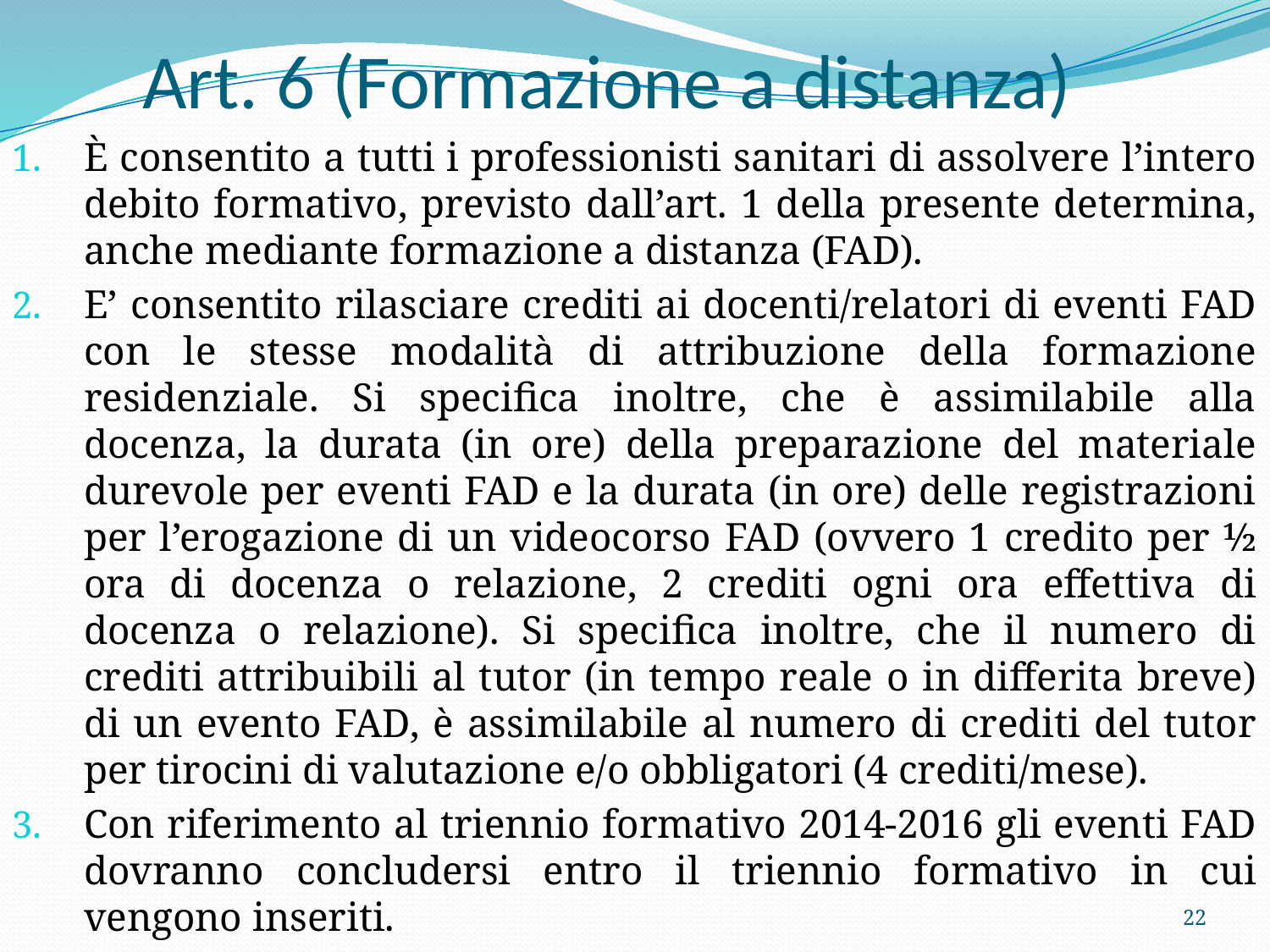

# Art. 6 (Formazione a distanza)
È consentito a tutti i professionisti sanitari di assolvere l’intero debito formativo, previsto dall’art. 1 della presente determina, anche mediante formazione a distanza (FAD).
E’ consentito rilasciare crediti ai docenti/relatori di eventi FAD con le stesse modalità di attribuzione della formazione residenziale. Si specifica inoltre, che è assimilabile alla docenza, la durata (in ore) della preparazione del materiale durevole per eventi FAD e la durata (in ore) delle registrazioni per l’erogazione di un videocorso FAD (ovvero 1 credito per ½ ora di docenza o relazione, 2 crediti ogni ora effettiva di docenza o relazione). Si specifica inoltre, che il numero di crediti attribuibili al tutor (in tempo reale o in differita breve) di un evento FAD, è assimilabile al numero di crediti del tutor per tirocini di valutazione e/o obbligatori (4 crediti/mese).
Con riferimento al triennio formativo 2014-2016 gli eventi FAD dovranno concludersi entro il triennio formativo in cui vengono inseriti.
22